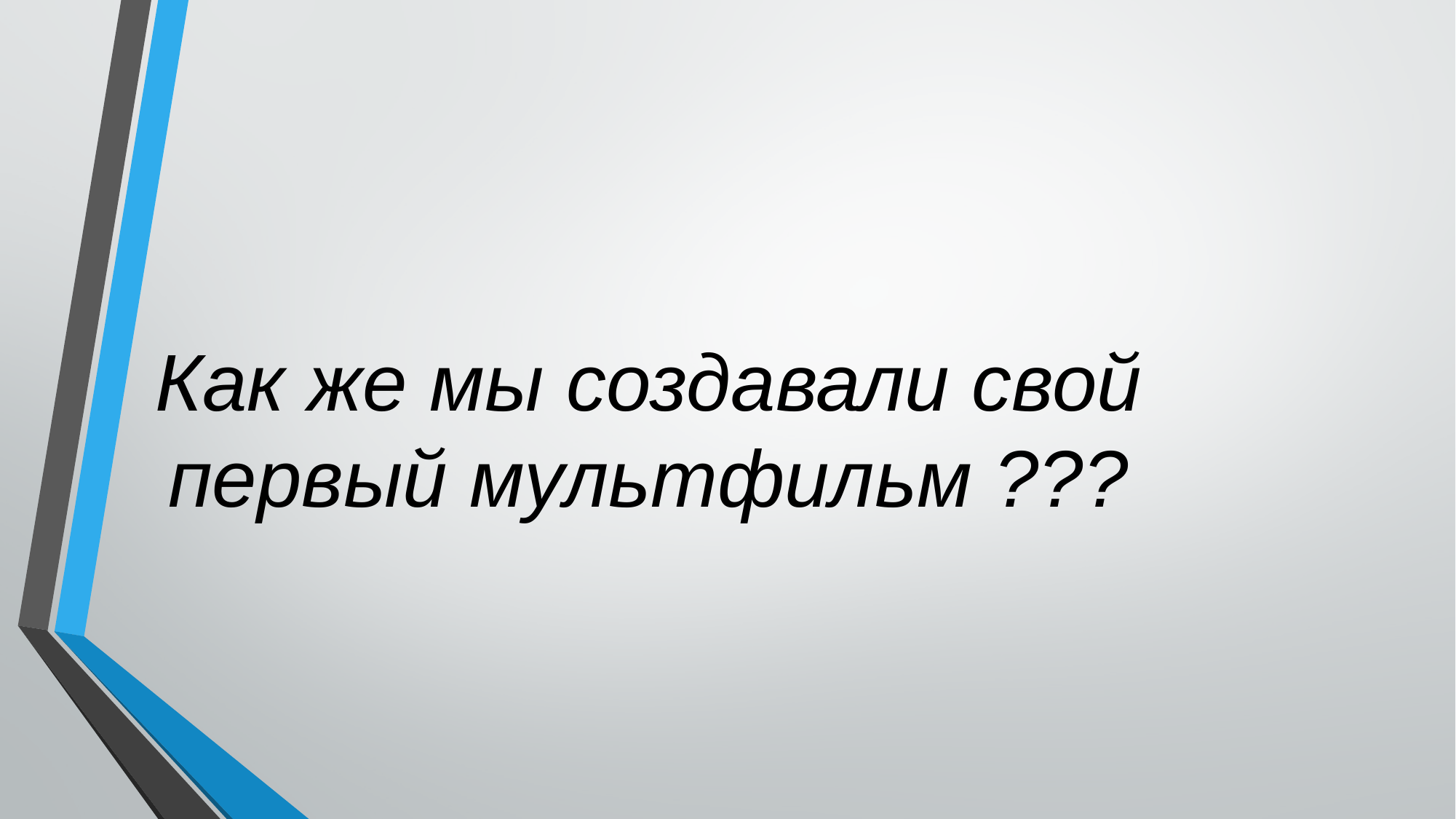

# Как же мы создавали свой первый мультфильм ???